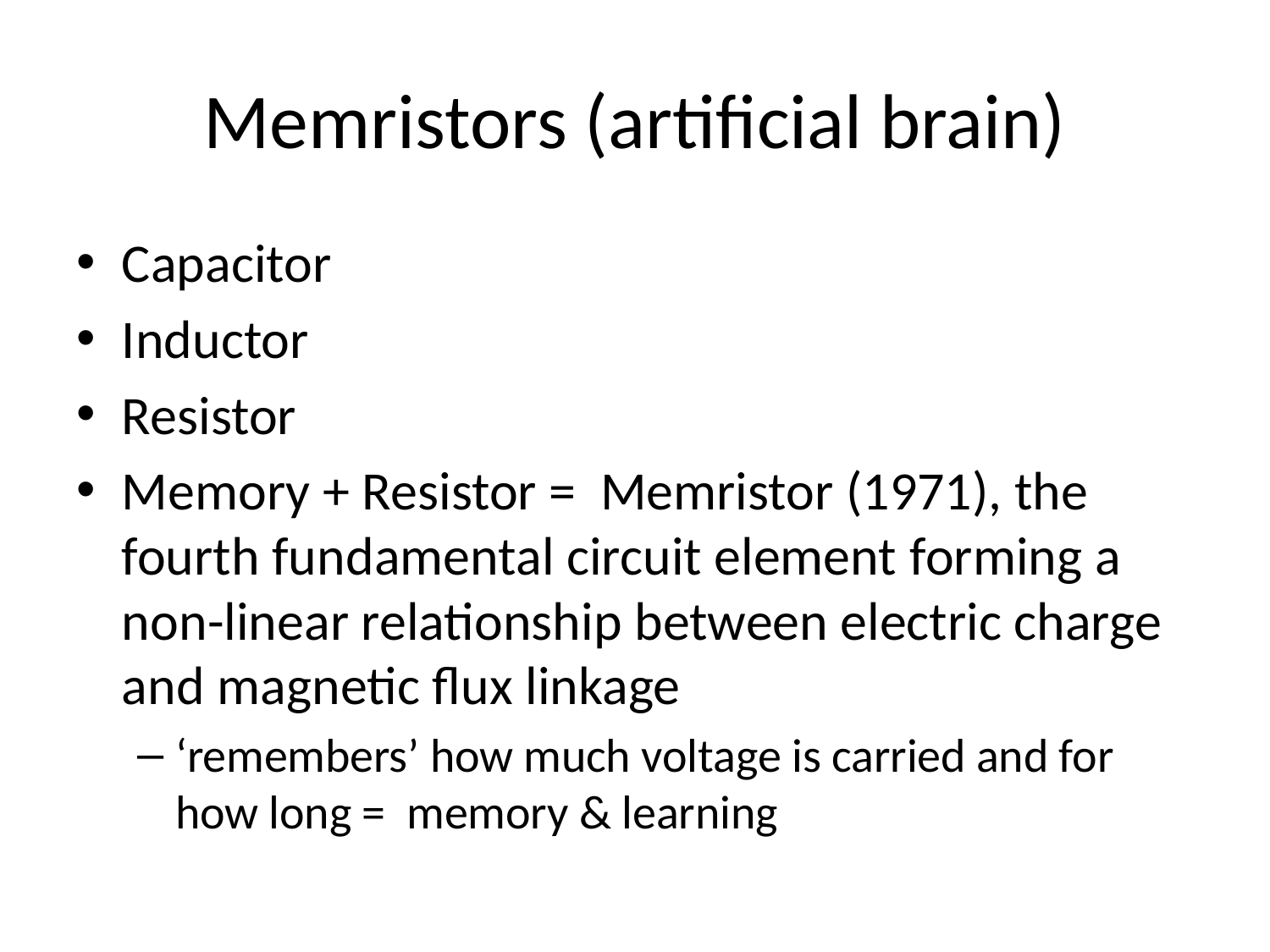

# Memristors (artificial brain)
Capacitor
Inductor
Resistor
Memory + Resistor =  Memristor (1971), the fourth fundamental circuit element forming a non-linear relationship between electric charge and magnetic flux linkage
‘remembers’ how much voltage is carried and for how long =  memory & learning